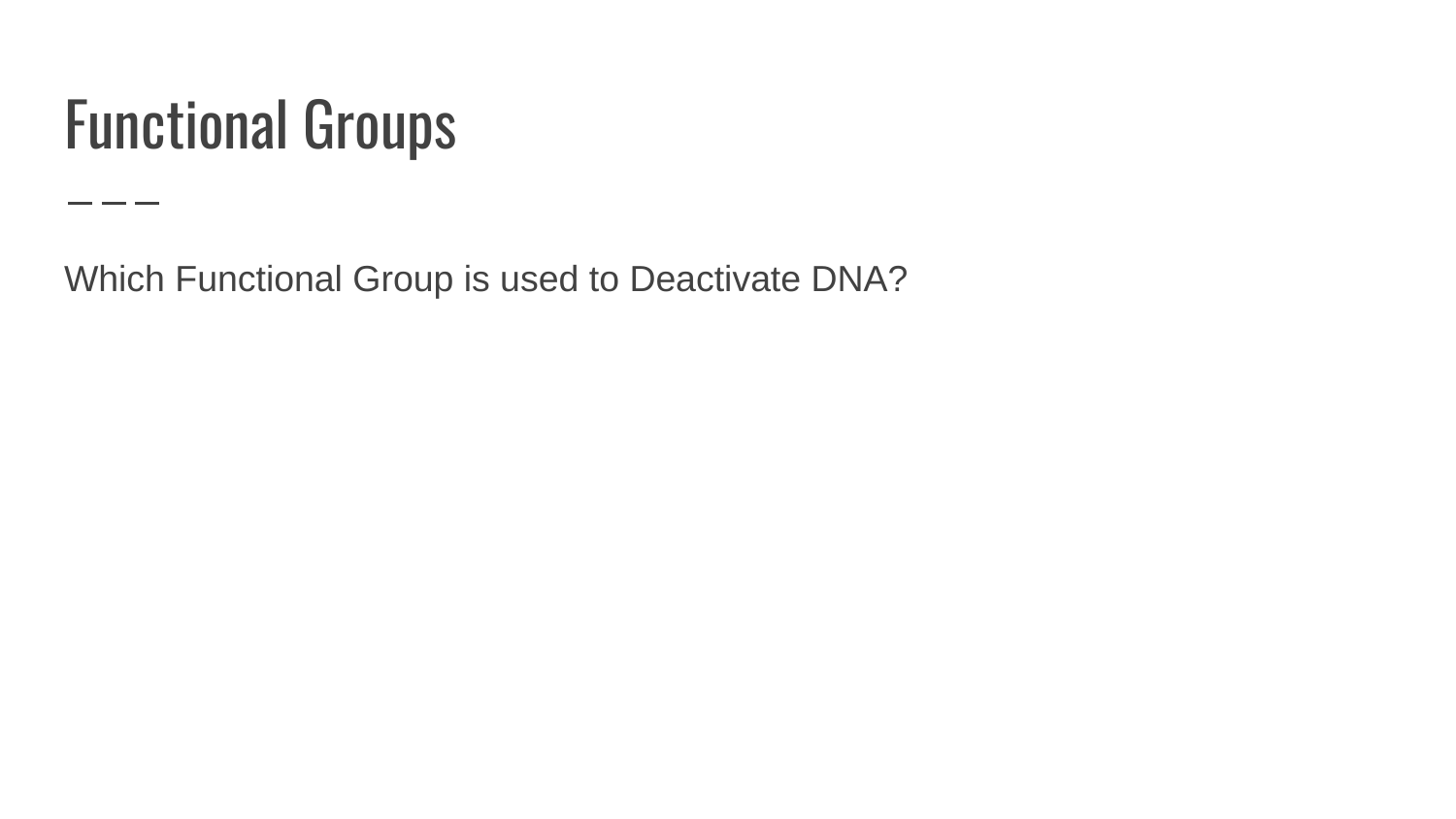

# Functional Groups
Which Functional Group is used to Deactivate DNA?